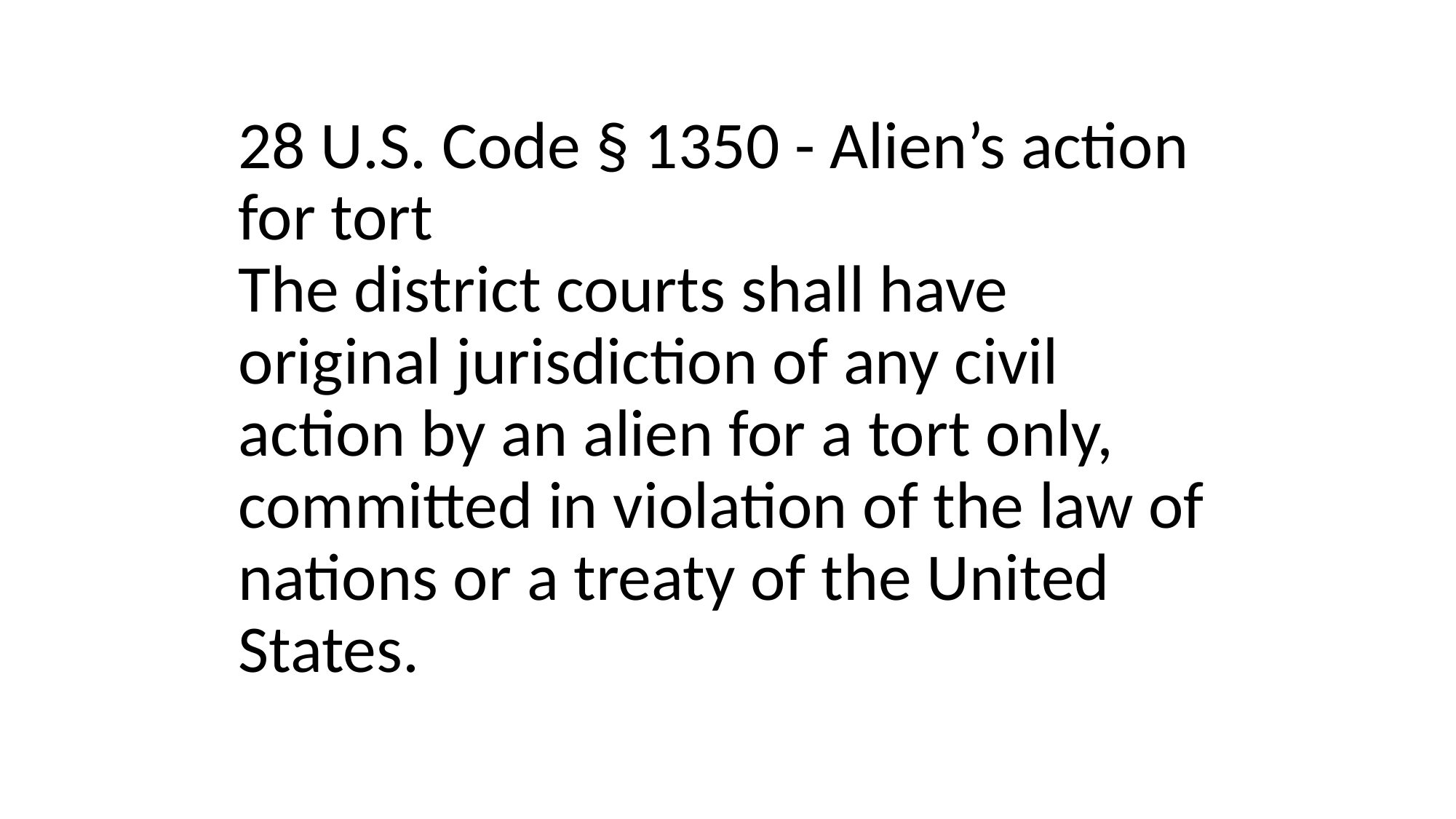

# 28 U.S. Code § 1350 - Alien’s action for tort The district courts shall have original jurisdiction of any civil action by an alien for a tort only, committed in violation of the law of nations or a treaty of the United States.